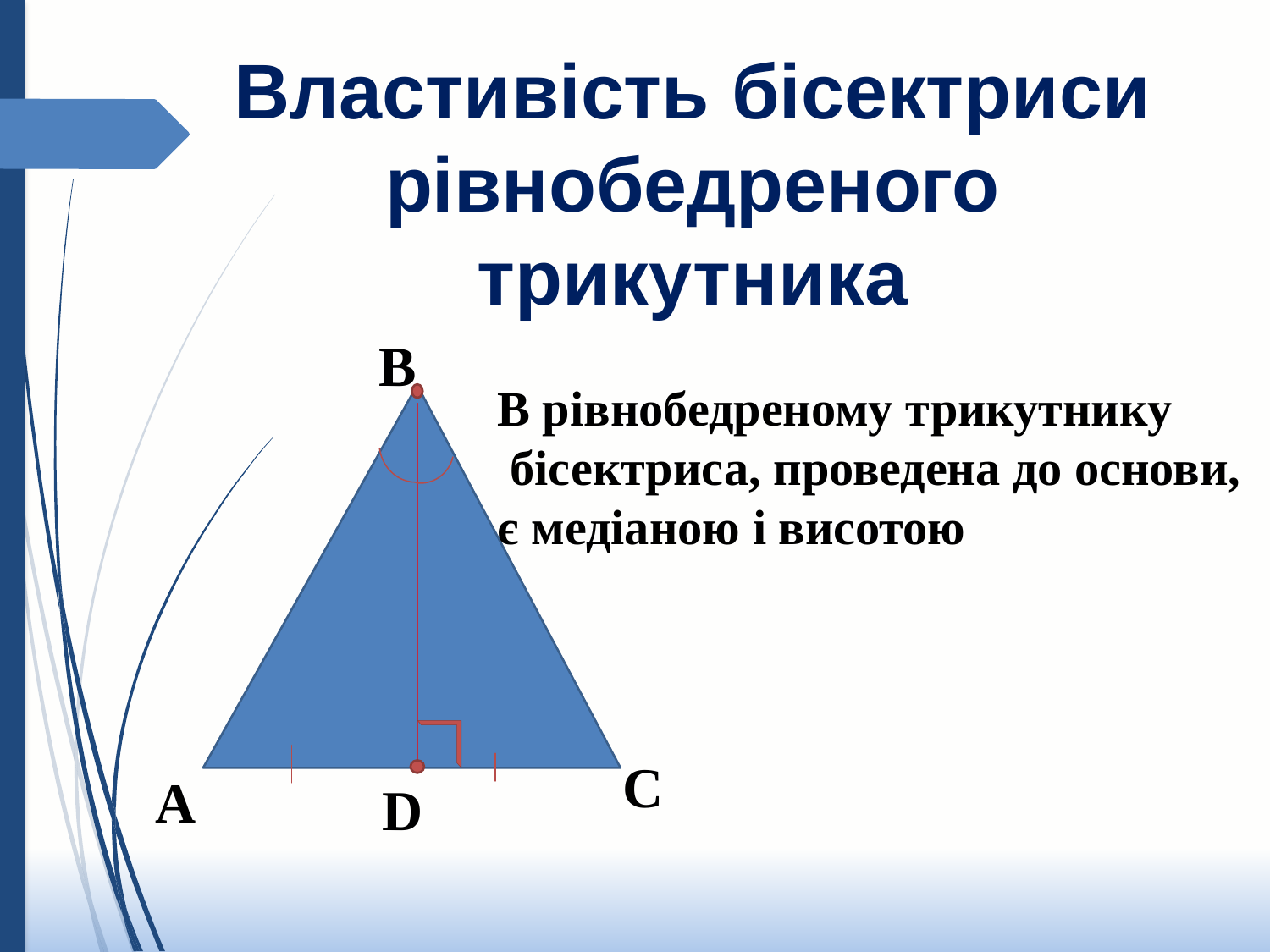

Властивість бісектриси рівнобедреного трикутника
B
В рівнобедреному трикутнику
 бісектриса, проведена до основи,
є медіаною і висотою

C

A
D